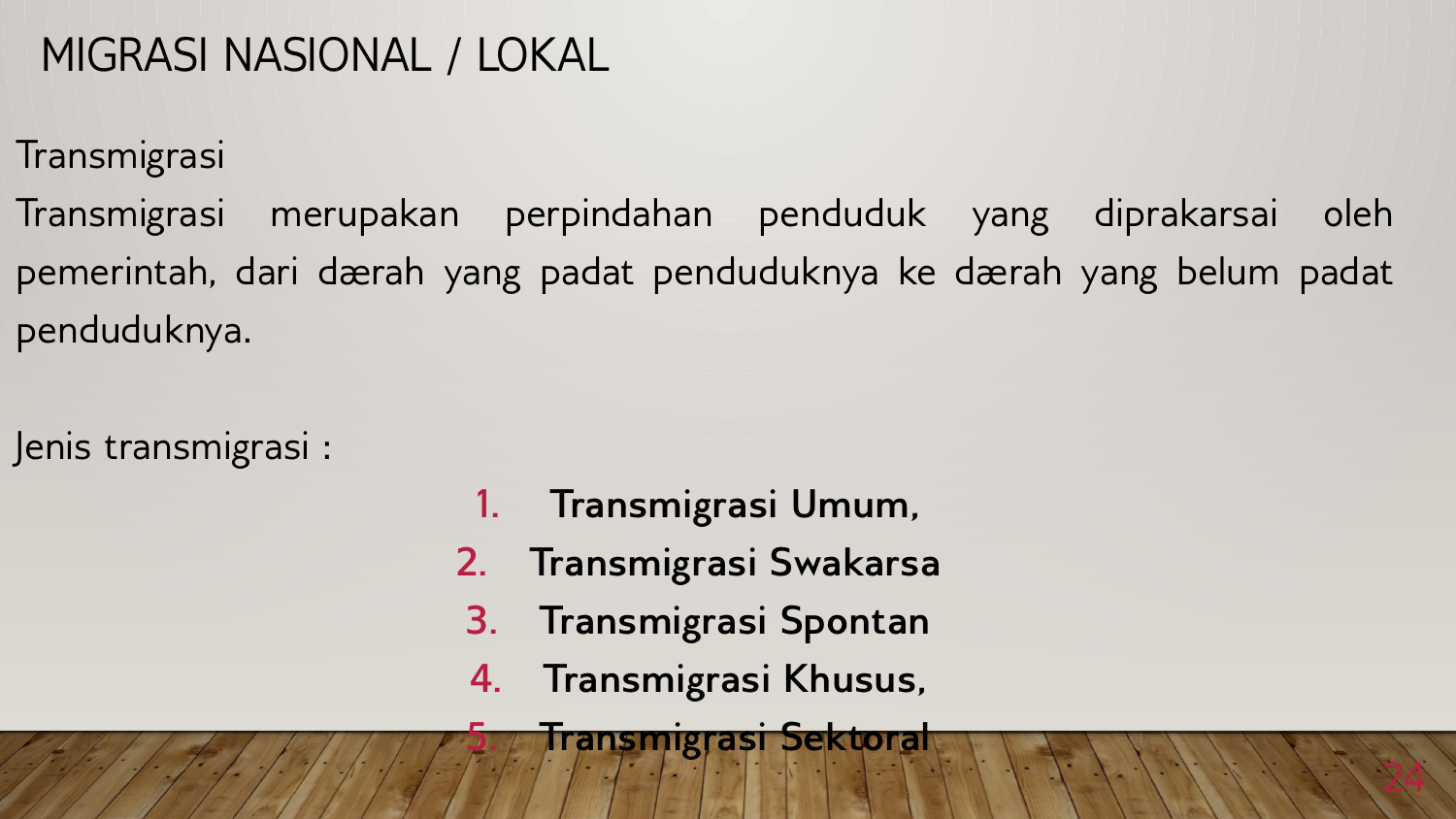

# Migrasi Nasional / lokal
Transmigrasi
Transmigrasi merupakan perpindahan penduduk yang diprakarsai oleh pemerintah, dari daerah yang padat penduduknya ke daerah yang belum padat penduduknya.

Jenis transmigrasi :
Transmigrasi Umum,
Transmigrasi Swakarsa
Transmigrasi Spontan
Transmigrasi Khusus,
Transmigrasi Sektoral
24